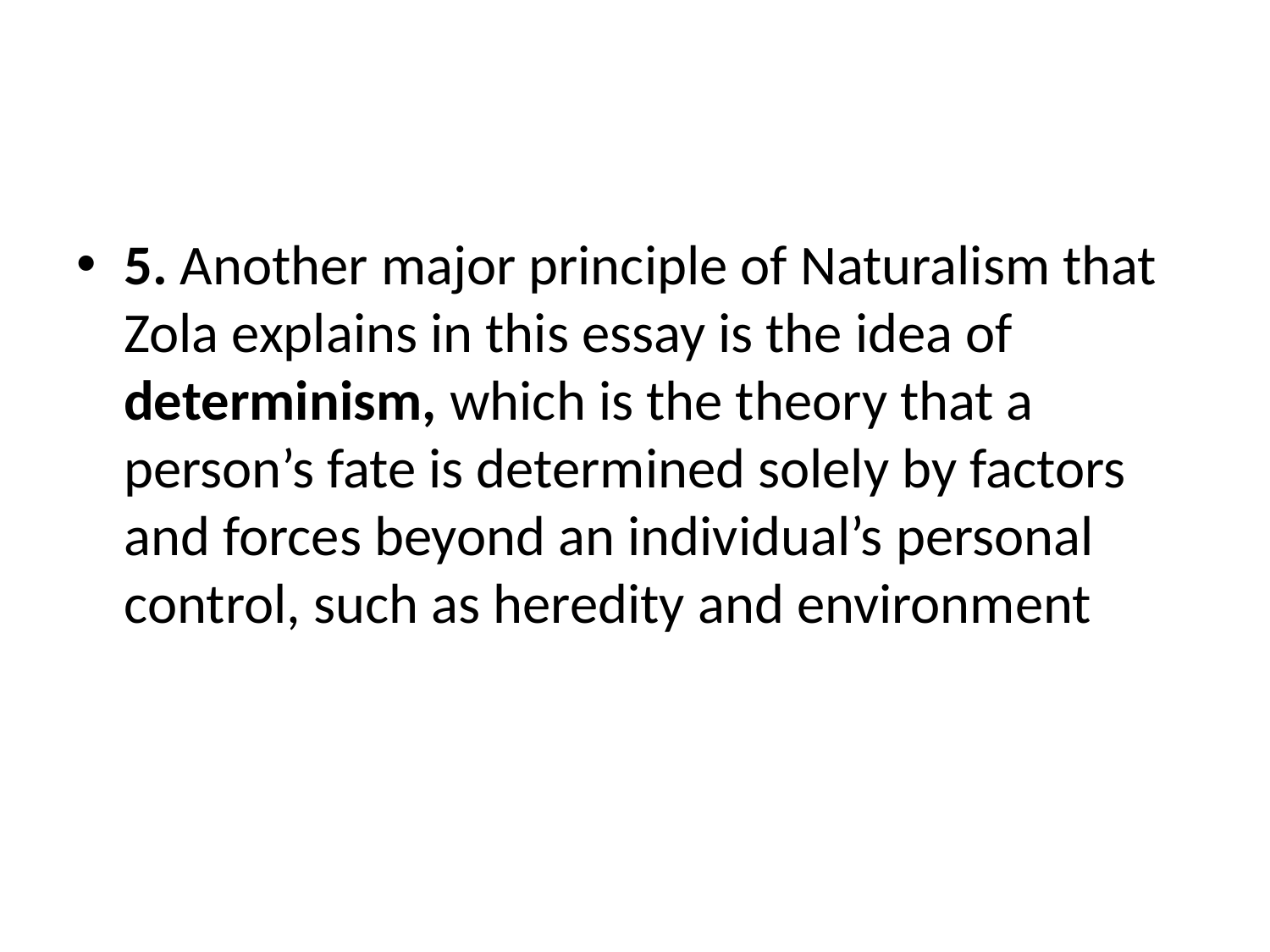

#
5. Another major principle of Naturalism that Zola explains in this essay is the idea of determinism, which is the theory that a person’s fate is determined solely by factors and forces beyond an individual’s personal control, such as heredity and environment